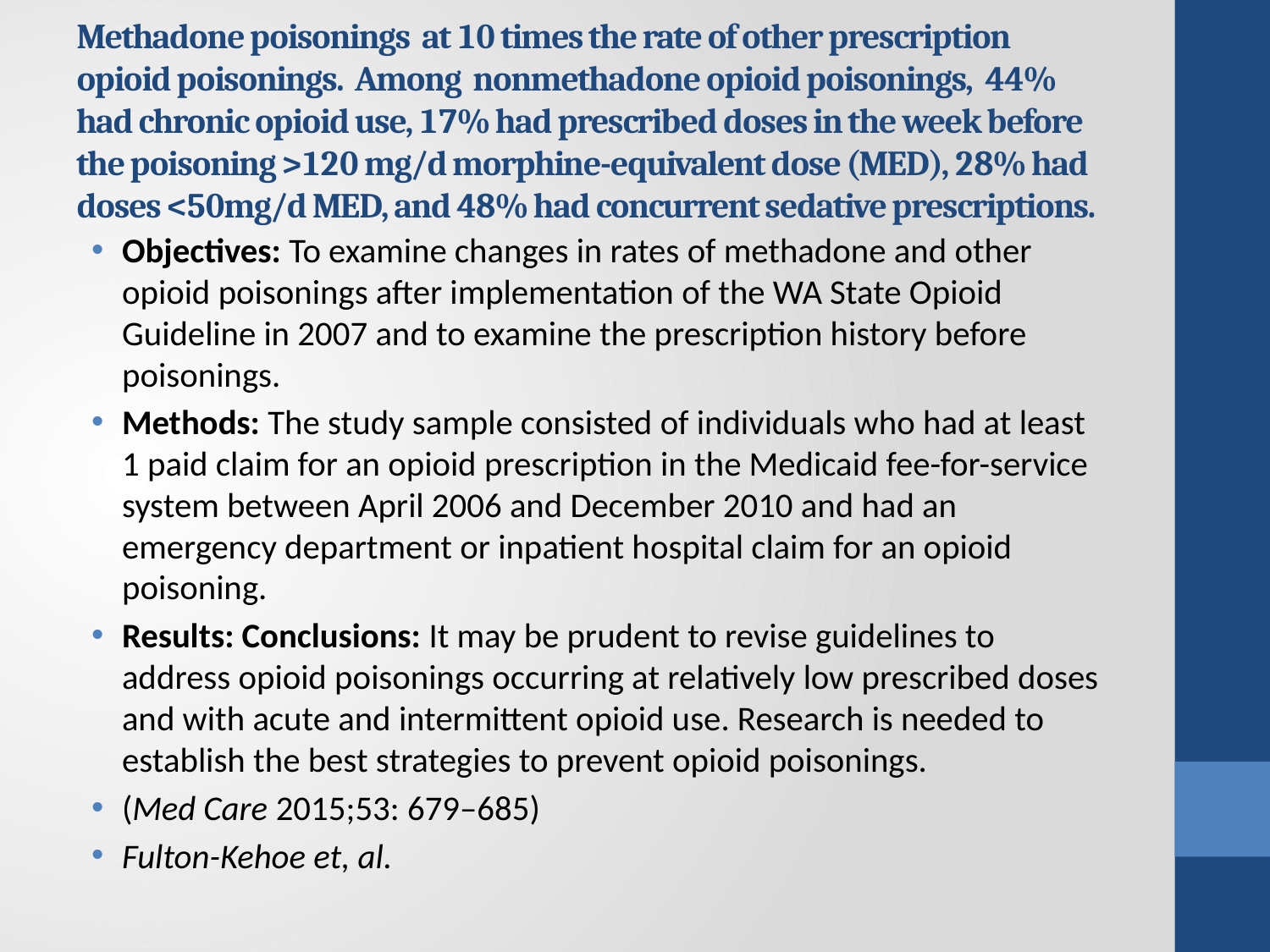

# Methadone poisonings  at 10 times the rate of other prescription opioid poisonings.  Among  nonmethadone opioid poisonings,  44% had chronic opioid use, 17% had prescribed doses in the week before the poisoning >120 mg/d morphine-equivalent dose (MED), 28% had doses <50mg/d MED, and 48% had concurrent sedative prescriptions.
Objectives: To examine changes in rates of methadone and other opioid poisonings after implementation of the WA State Opioid Guideline in 2007 and to examine the prescription history before poisonings.
Methods: The study sample consisted of individuals who had at least 1 paid claim for an opioid prescription in the Medicaid fee-for-service system between April 2006 and December 2010 and had an emergency department or inpatient hospital claim for an opioid poisoning.
Results: Conclusions: It may be prudent to revise guidelines to address opioid poisonings occurring at relatively low prescribed doses and with acute and intermittent opioid use. Research is needed to establish the best strategies to prevent opioid poisonings.
(Med Care 2015;53: 679–685)
Fulton-Kehoe et, al.